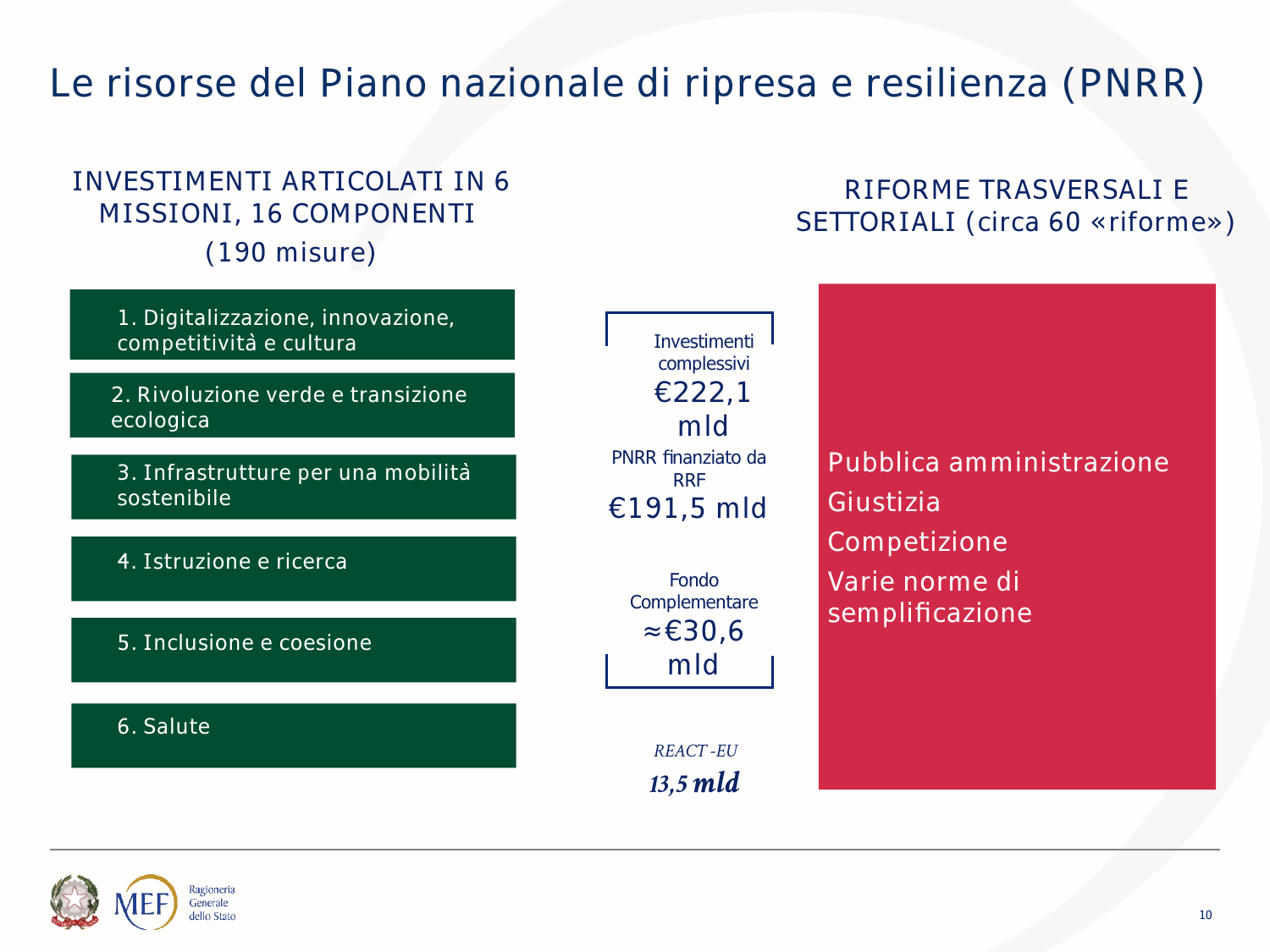

Le risorse del Piano nazionale di ripresa e resilienza (PNRR)

INVESTIMENTI ARTICOLATI IN 6 MISSIONI, 16 COMPONENTI
(190 misure)
RIFORME TRASVERSALI E SETTORIALI (circa 60 «riforme»)
Pubblica amministrazione
Giustizia
Competizione
Varie norme di semplificazione

1. Digitalizzazione, innovazione, competitività e cultura

Investimenti complessivi
€222,1 mld

2. Rivoluzione verde e transizione ecologica
Inclusione giovanile
PNRR finanziato da RRF
€191,5 mld

3. Infrastrutture per una mobilità sostenibile

4. Istruzione e ricerca
Fondo Complementare
≈€30,6 mld

5. Inclusione e coesione

6. Salute
REACT -EU
13,5 mld